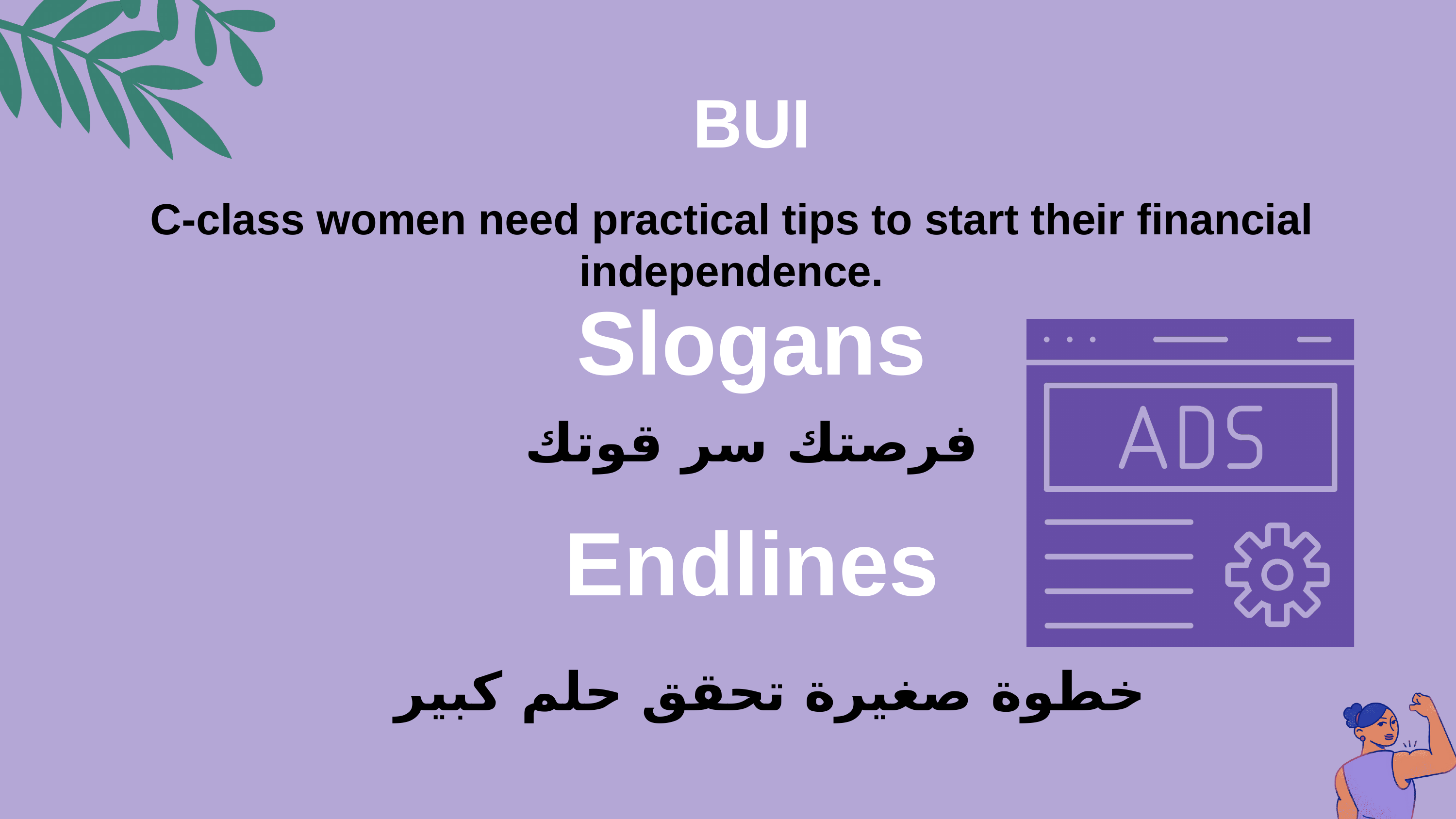

BUI
C-class women need practical tips to start their financial independence.

Slogans

فرصتك سر قوتك
Endlines

خطوة صغيرة تحقق حلم كبير